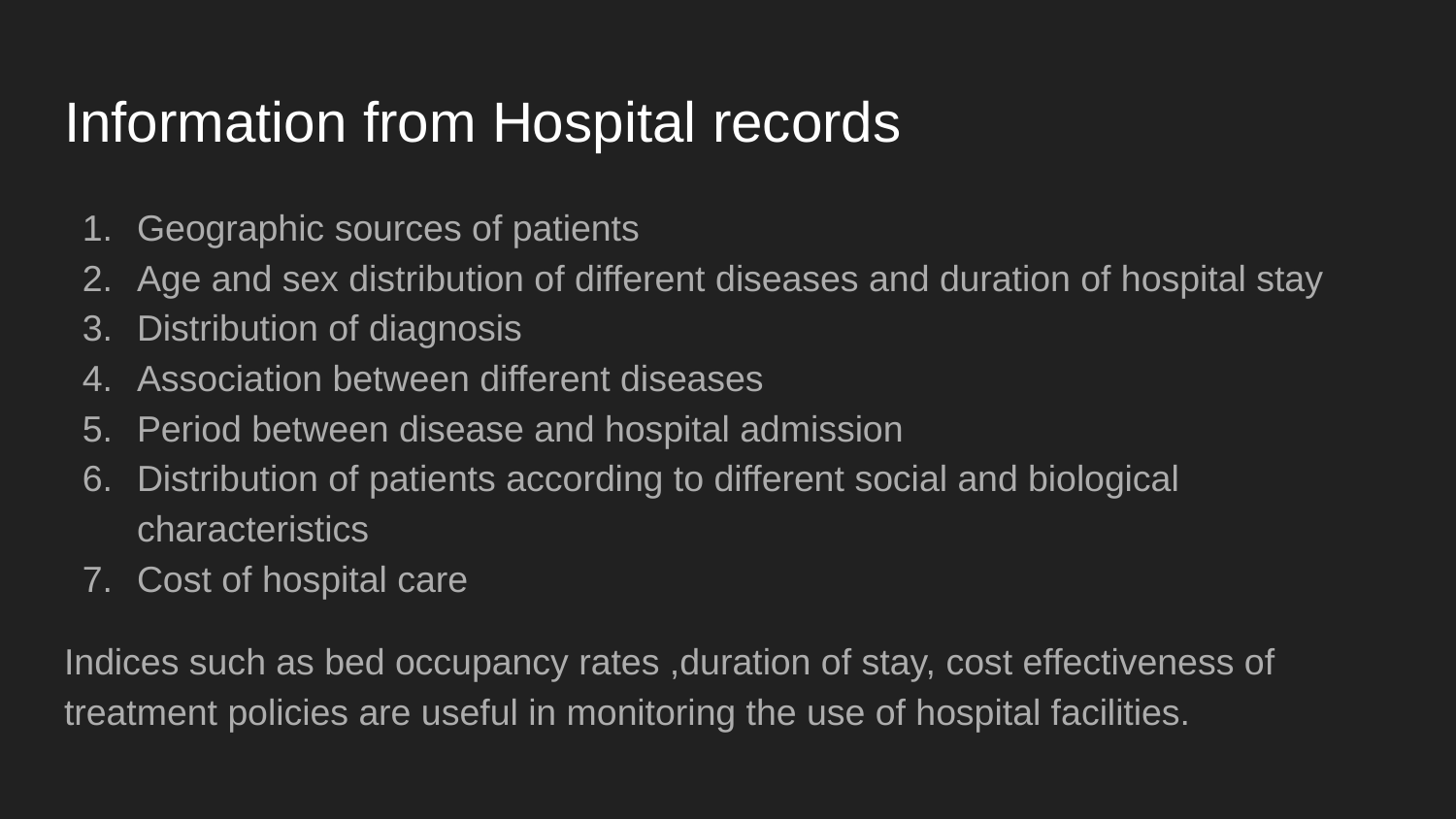

# Information from Hospital records
Geographic sources of patients
Age and sex distribution of different diseases and duration of hospital stay
Distribution of diagnosis
Association between different diseases
Period between disease and hospital admission
Distribution of patients according to different social and biological characteristics
Cost of hospital care
Indices such as bed occupancy rates ,duration of stay, cost effectiveness of treatment policies are useful in monitoring the use of hospital facilities.